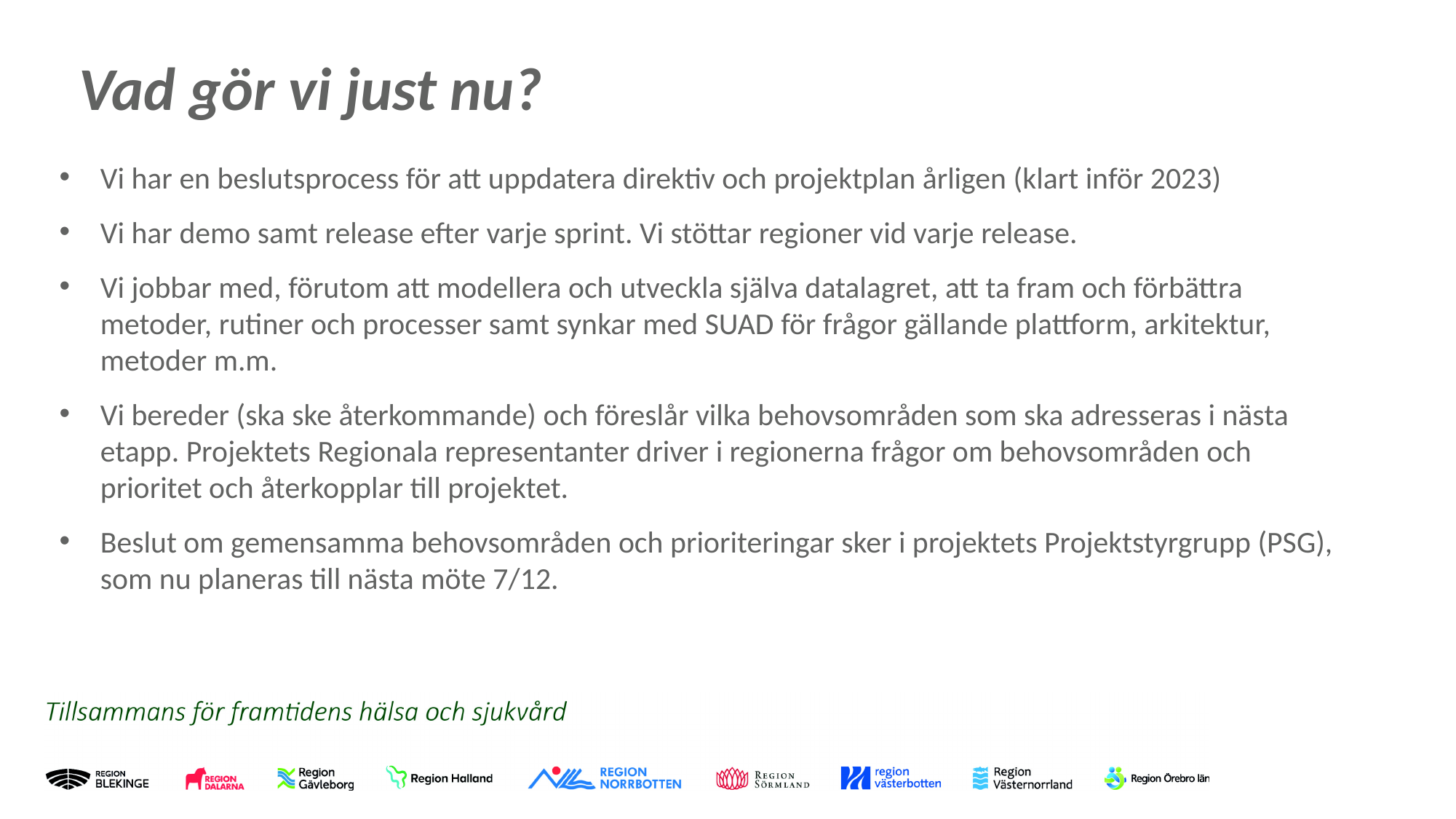

Vad gör vi just nu?
Vi har en beslutsprocess för att uppdatera direktiv och projektplan årligen (klart inför 2023)

Vi har demo samt release efter varje sprint. Vi stöttar regioner vid varje release.

Vi jobbar med, förutom att modellera och utveckla själva datalagret, att ta fram och förbättra metoder, rutiner och processer samt synkar med SUAD för frågor gällande plattform, arkitektur, metoder m.m.

Vi bereder (ska ske återkommande) och föreslår vilka behovsområden som ska adresseras i nästa etapp. Projektets Regionala representanter driver i regionerna frågor om behovsområden och prioritet och återkopplar till projektet.

Beslut om gemensamma behovsområden och prioriteringar sker i projektets Projektstyrgrupp (PSG), som nu planeras till nästa möte 7/12.